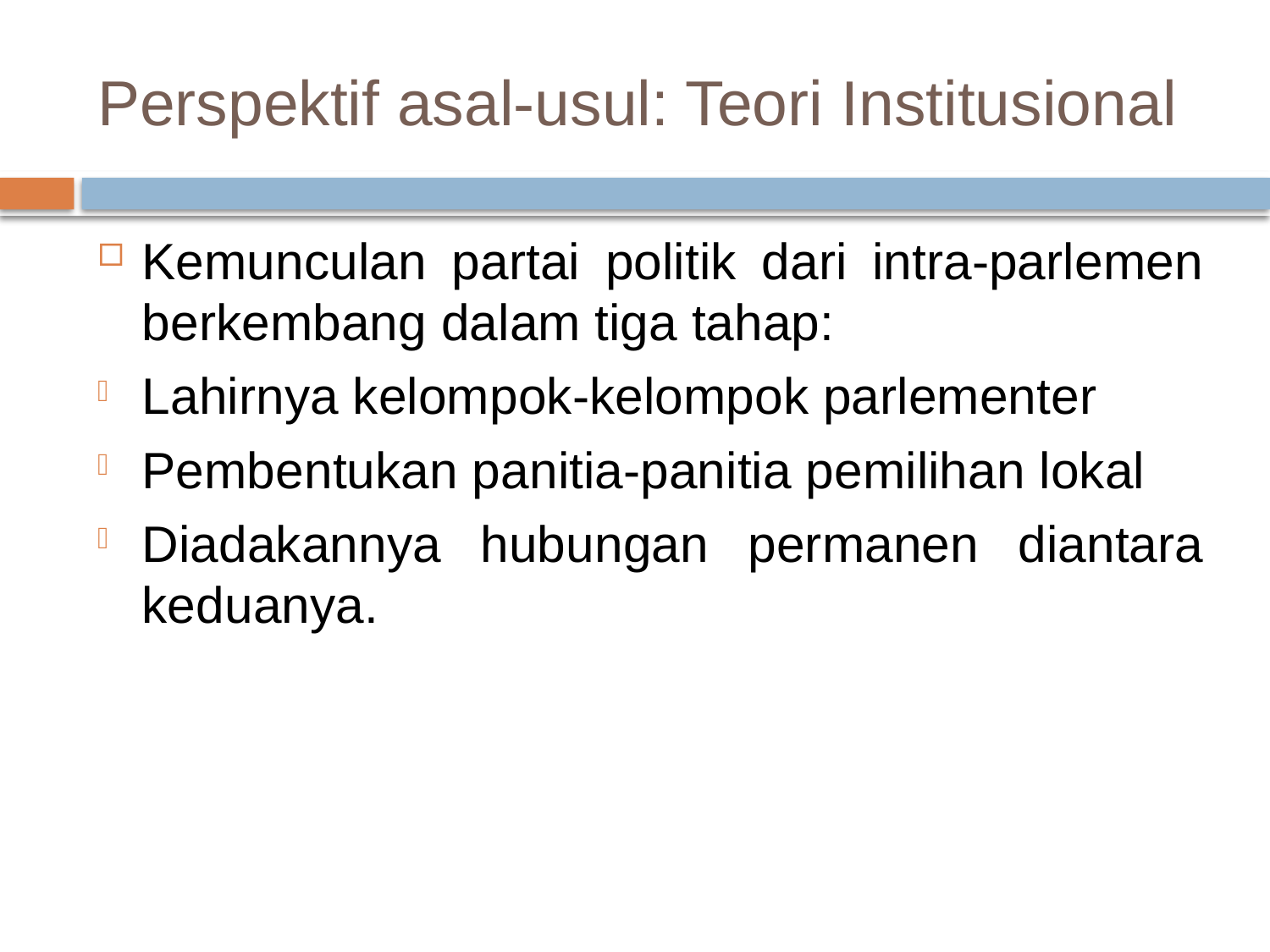

# Perspektif asal-usul: Teori Institusional
Kemunculan partai politik dari intra-parlemen berkembang dalam tiga tahap:
Lahirnya kelompok-kelompok parlementer
Pembentukan panitia-panitia pemilihan lokal
Diadakannya hubungan permanen diantara keduanya.